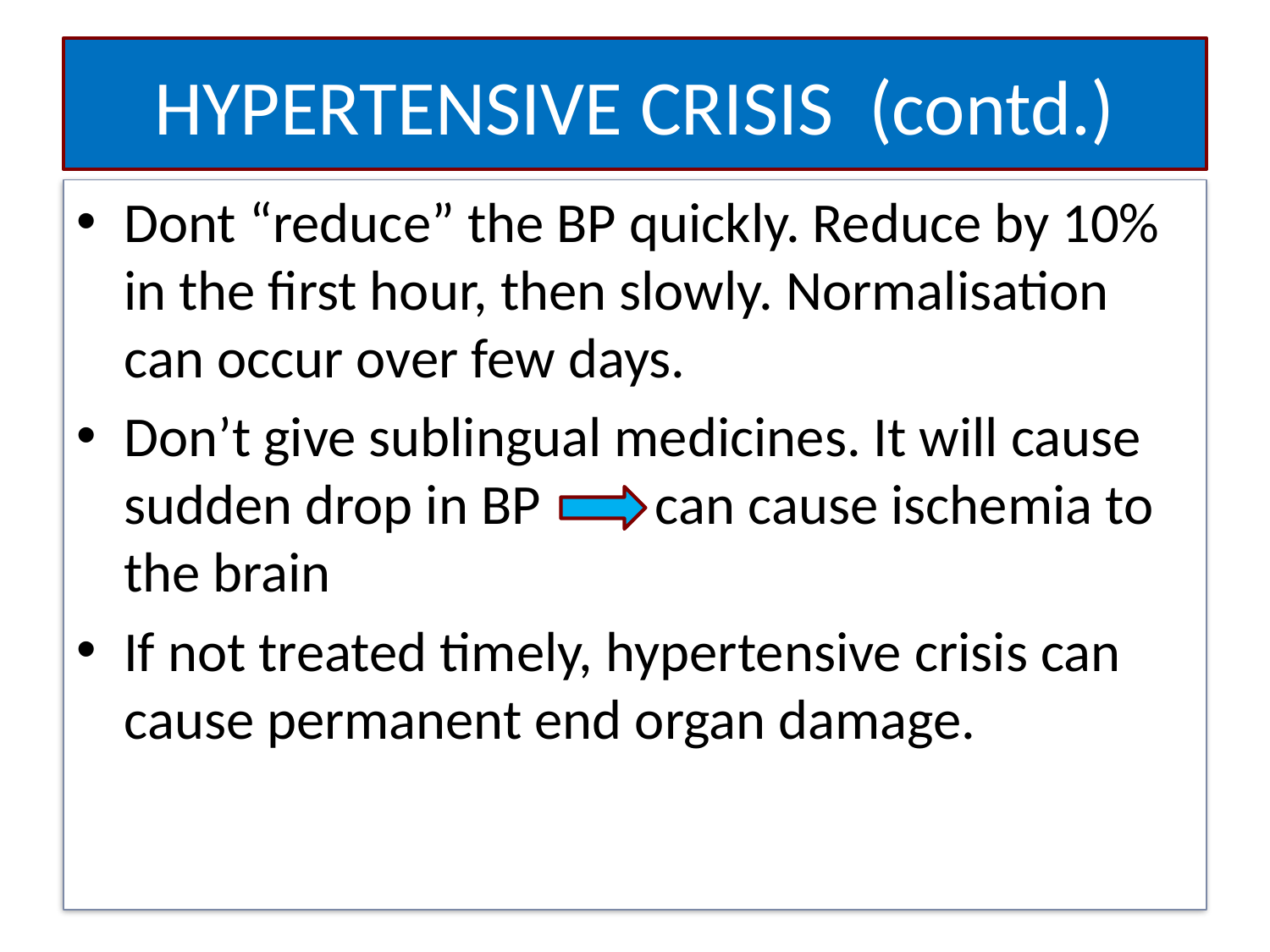

# HYPERTENSIVE CRISIS  (contd.)
Dont “reduce” the BP quickly. Reduce by 10% in the first hour, then slowly. Normalisation can occur over few days.
Don’t give sublingual medicines. It will cause sudden drop in BP         can cause ischemia to the brain
If not treated timely, hypertensive crisis can cause permanent end organ damage.